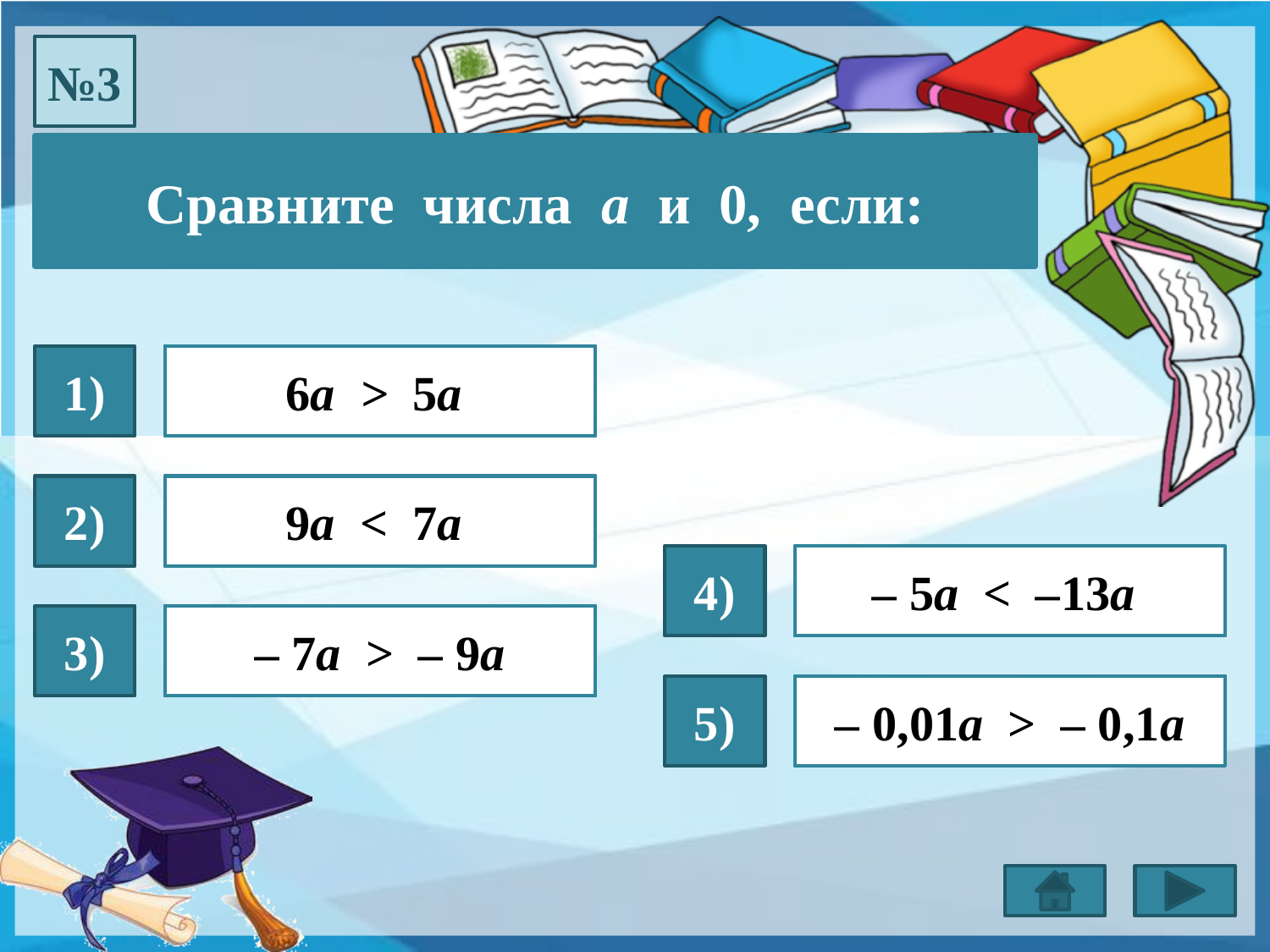

№3
Сравните  числа  a  и  0,  если:
1)
a  > 0
6a  >  5a

2)
a  <  0
9a  <  7a

4)
a  <  0
– 5a  <  –13a

3)
 a  >  0
– 7a  >  – 9a

5)
a  >  0
– 0,01a  >  – 0,1a